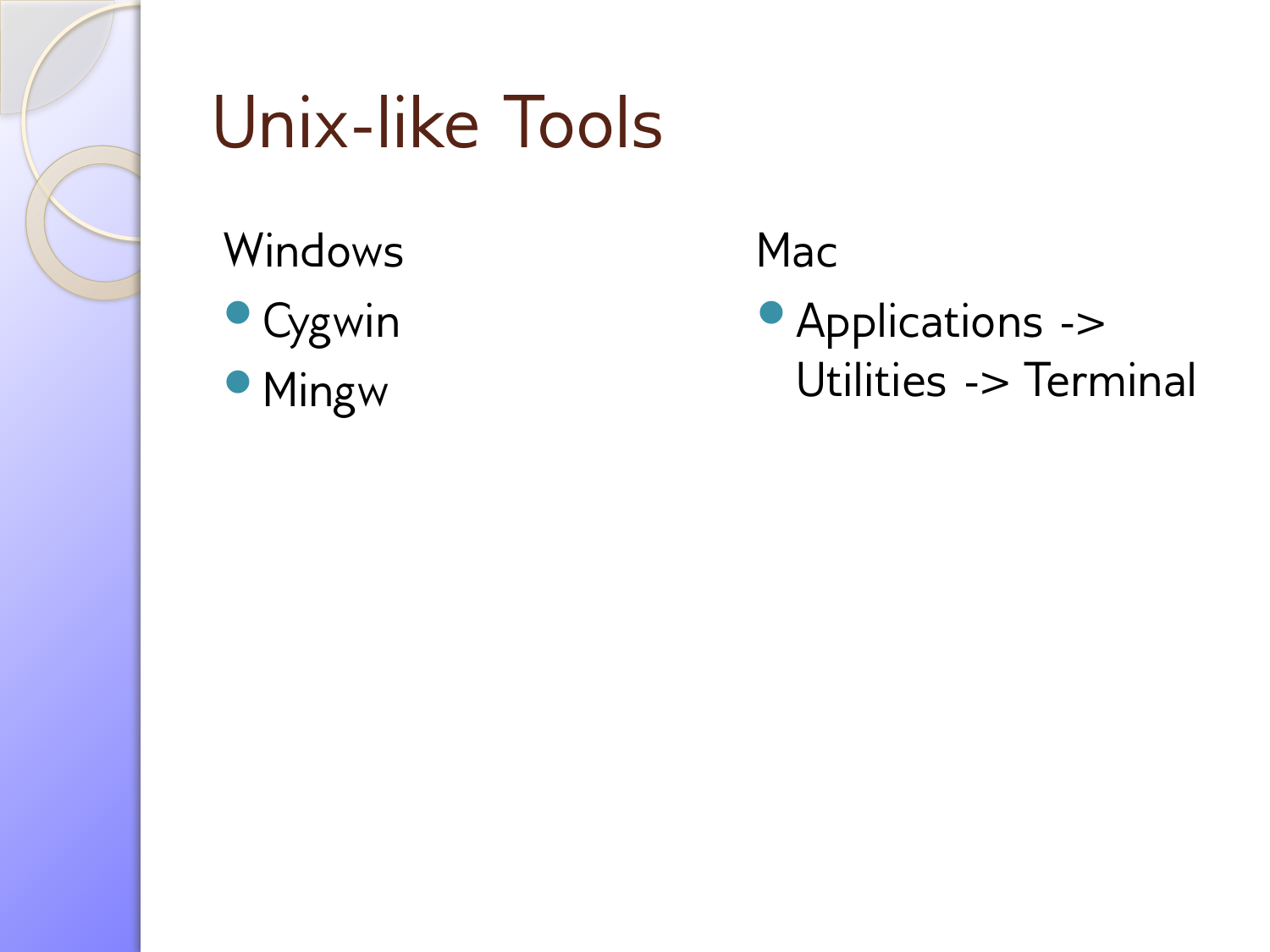

# Unix-like Tools
Windows
Cygwin
Mingw
Mac
Applications -> Utilities -> Terminal